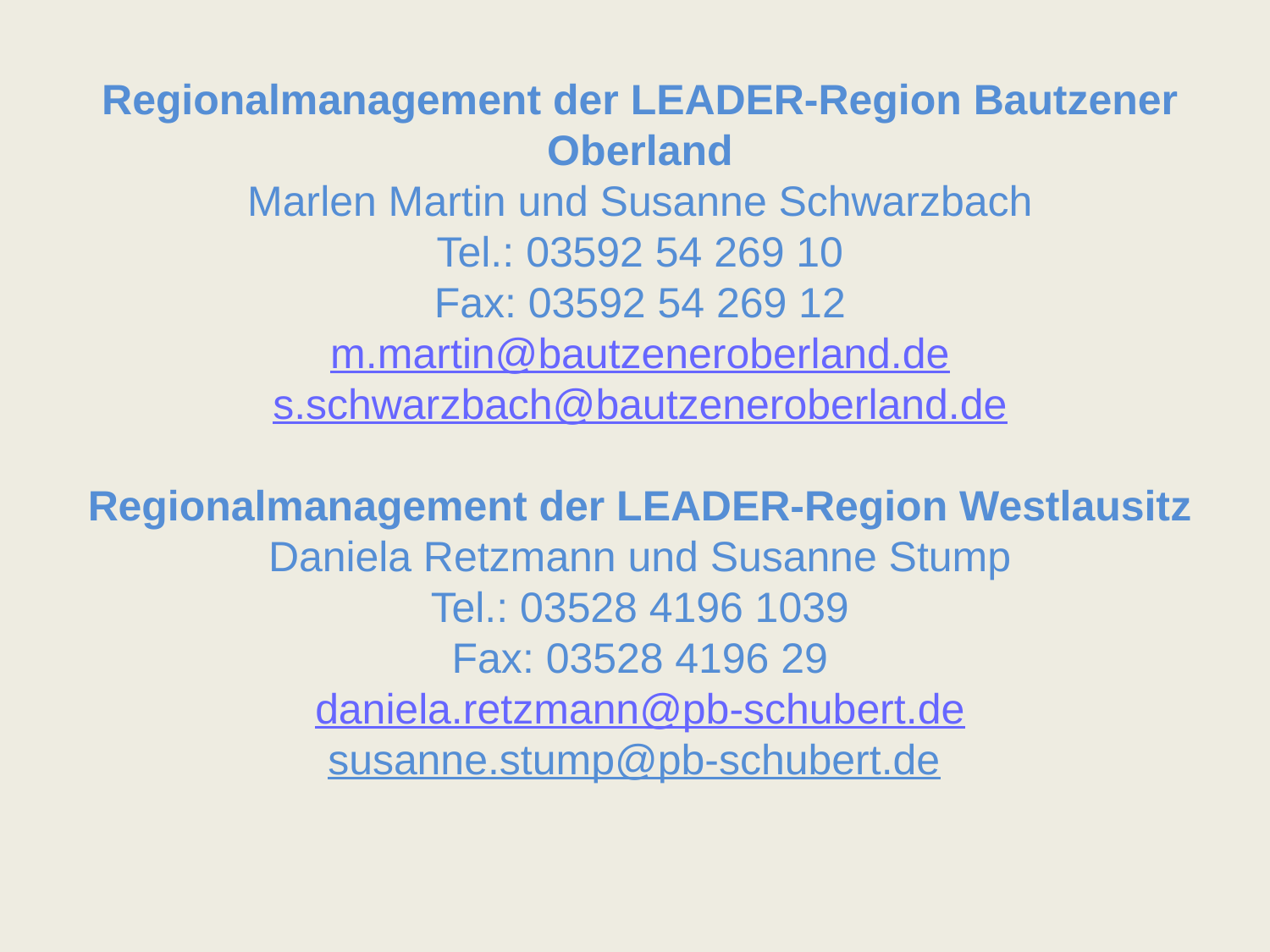

#

Regionalmanagement der LEADER-Region Bautzener Oberland
Marlen Martin und Susanne Schwarzbach
Tel.: 03592 54 269 10
Fax: 03592 54 269 12
m.martin@bautzeneroberland.de
s.schwarzbach@bautzeneroberland.de

Regionalmanagement der LEADER-Region Westlausitz
Daniela Retzmann und Susanne Stump
Tel.: 03528 4196 1039
Fax: 03528 4196 29
daniela.retzmann@pb-schubert.de
susanne.stump@pb-schubert.de